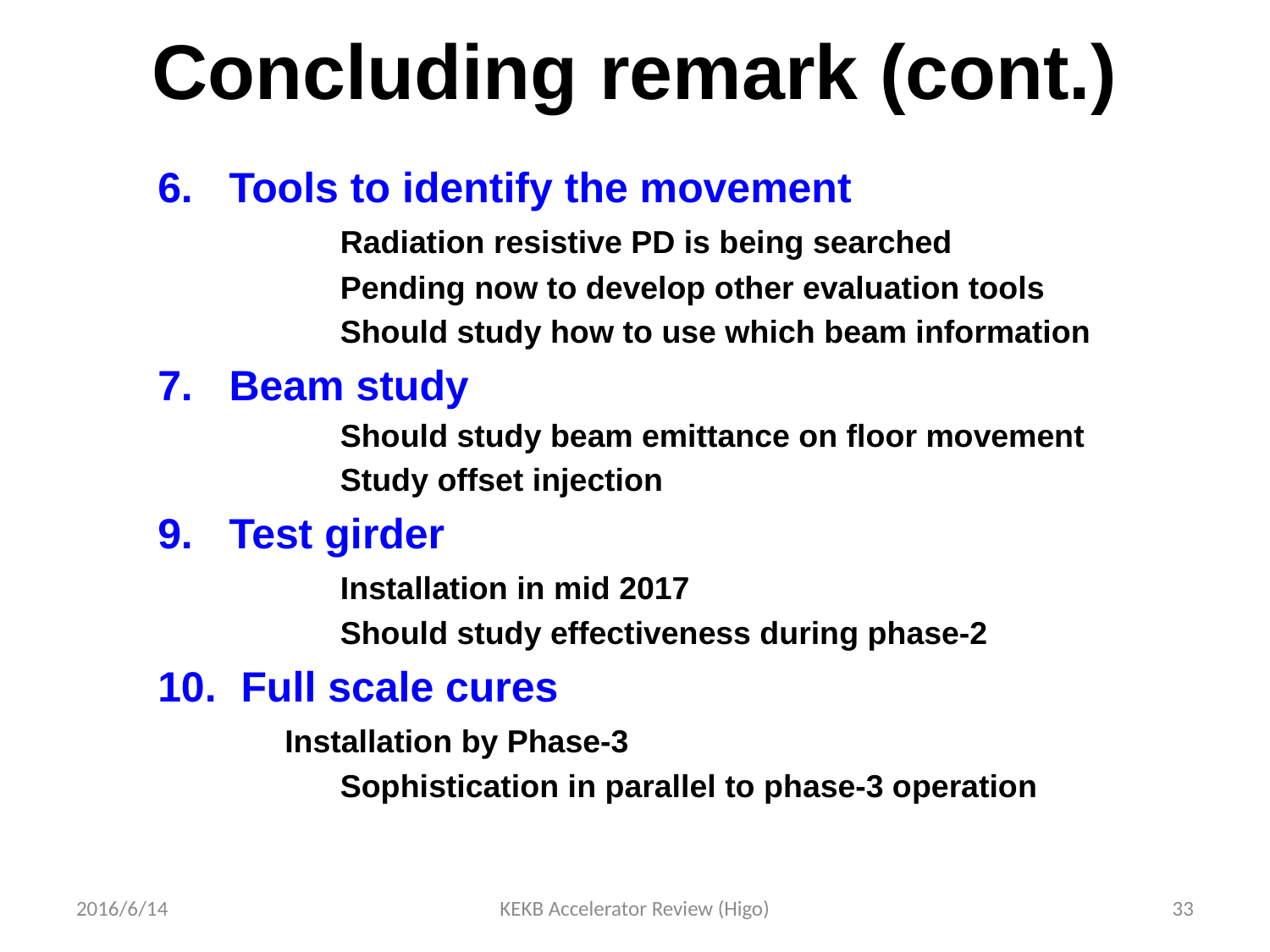

# Concluding remark (cont.)
Tools to identify the movement
	Radiation resistive PD is being searched
	Pending now to develop other evaluation tools
	Should study how to use which beam information
Beam study
	Should study beam emittance on floor movement
	Study offset injection
Test girder
	Installation in mid 2017
	Should study effectiveness during phase-2
 Full scale cures
	Installation by Phase-3
	Sophistication in parallel to phase-3 operation

2016/6/14
KEKB Accelerator Review (Higo)
33